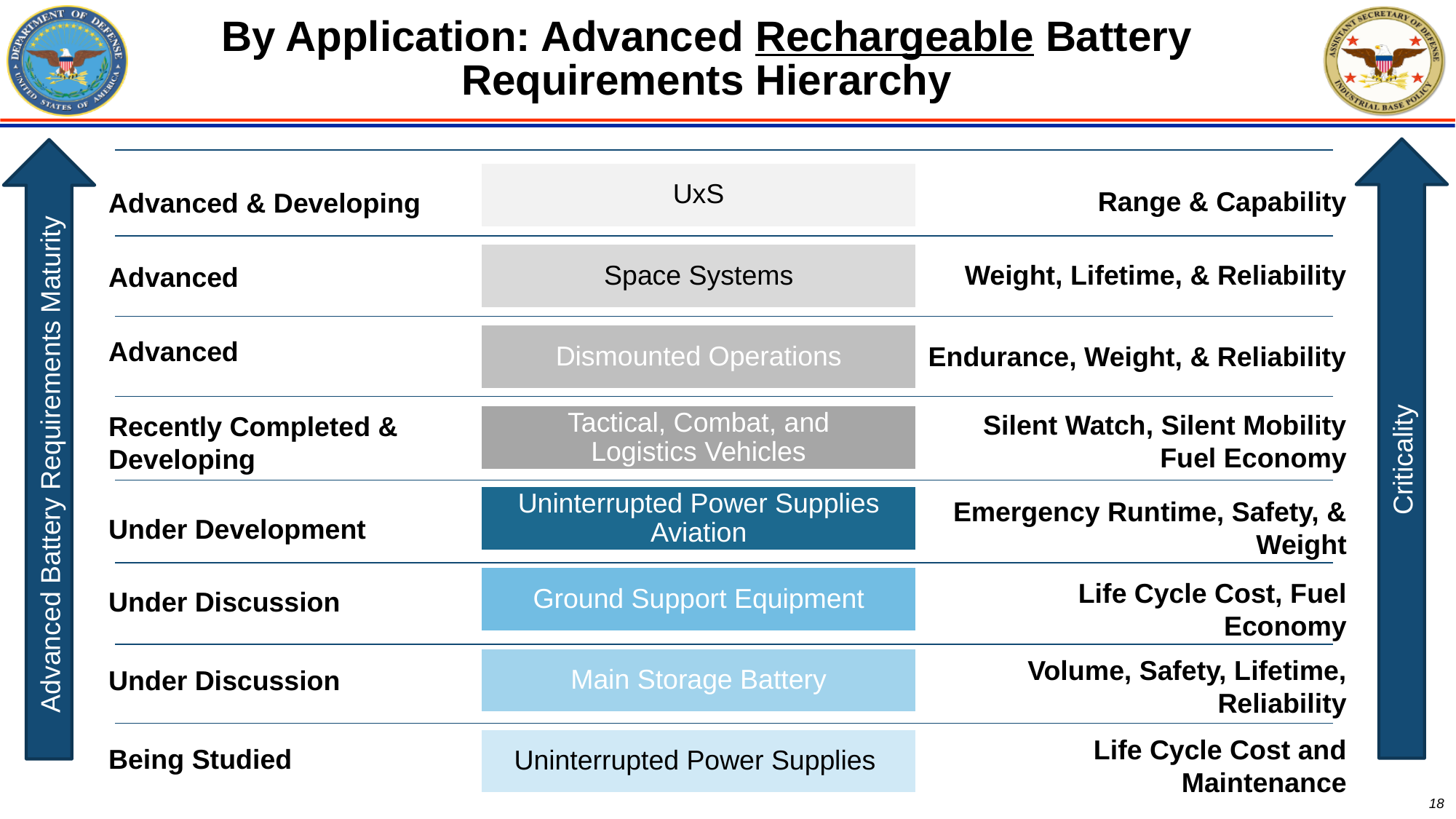

# By Application: Advanced Rechargeable Battery Requirements Hierarchy
UxS
Range & Capability
Advanced & Developing
Space Systems
Weight, Lifetime, & Reliability
Advanced
Dismounted Operations
Advanced
Endurance, Weight, & Reliability
Silent Watch, Silent Mobility Fuel Economy
Recently Completed & Developing
Tactical, Combat, and Logistics Vehicles
Uninterrupted Power Supplies Aviation
Emergency Runtime, Safety, & Weight
Under Development
Ground Support Equipment
Life Cycle Cost, Fuel Economy
Under Discussion
Volume, Safety, Lifetime, Reliability
Main Storage Battery
Under Discussion
Life Cycle Cost and Maintenance
Uninterrupted Power Supplies
Being Studied
Criticality
Advanced Battery Requirements Maturity
18